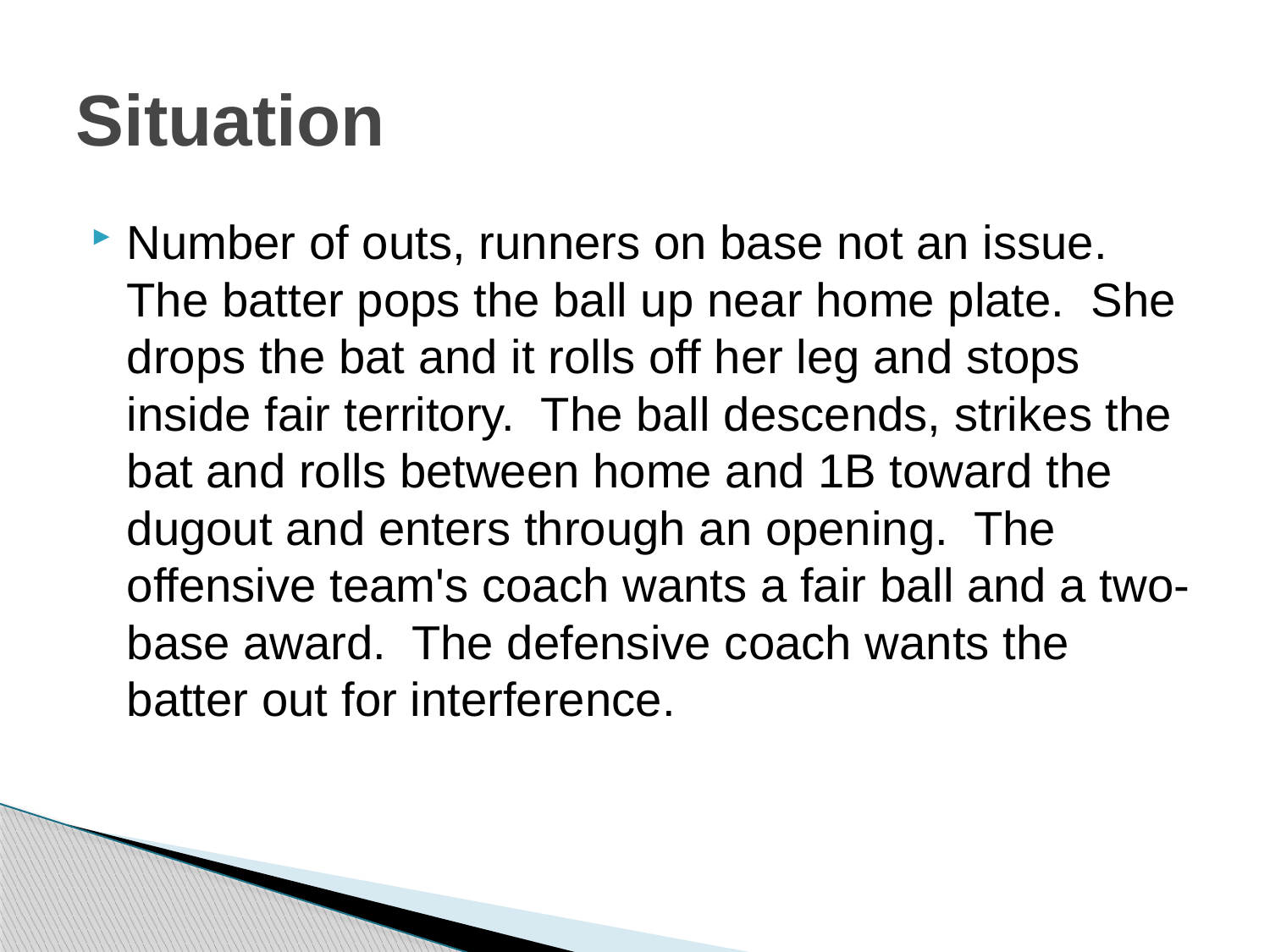

# Situation
Number of outs, runners on base not an issue.  The batter pops the ball up near home plate.  She drops the bat and it rolls off her leg and stops inside fair territory.  The ball descends, strikes the bat and rolls between home and 1B toward the dugout and enters through an opening.  The offensive team's coach wants a fair ball and a two-base award.  The defensive coach wants the batter out for interference.